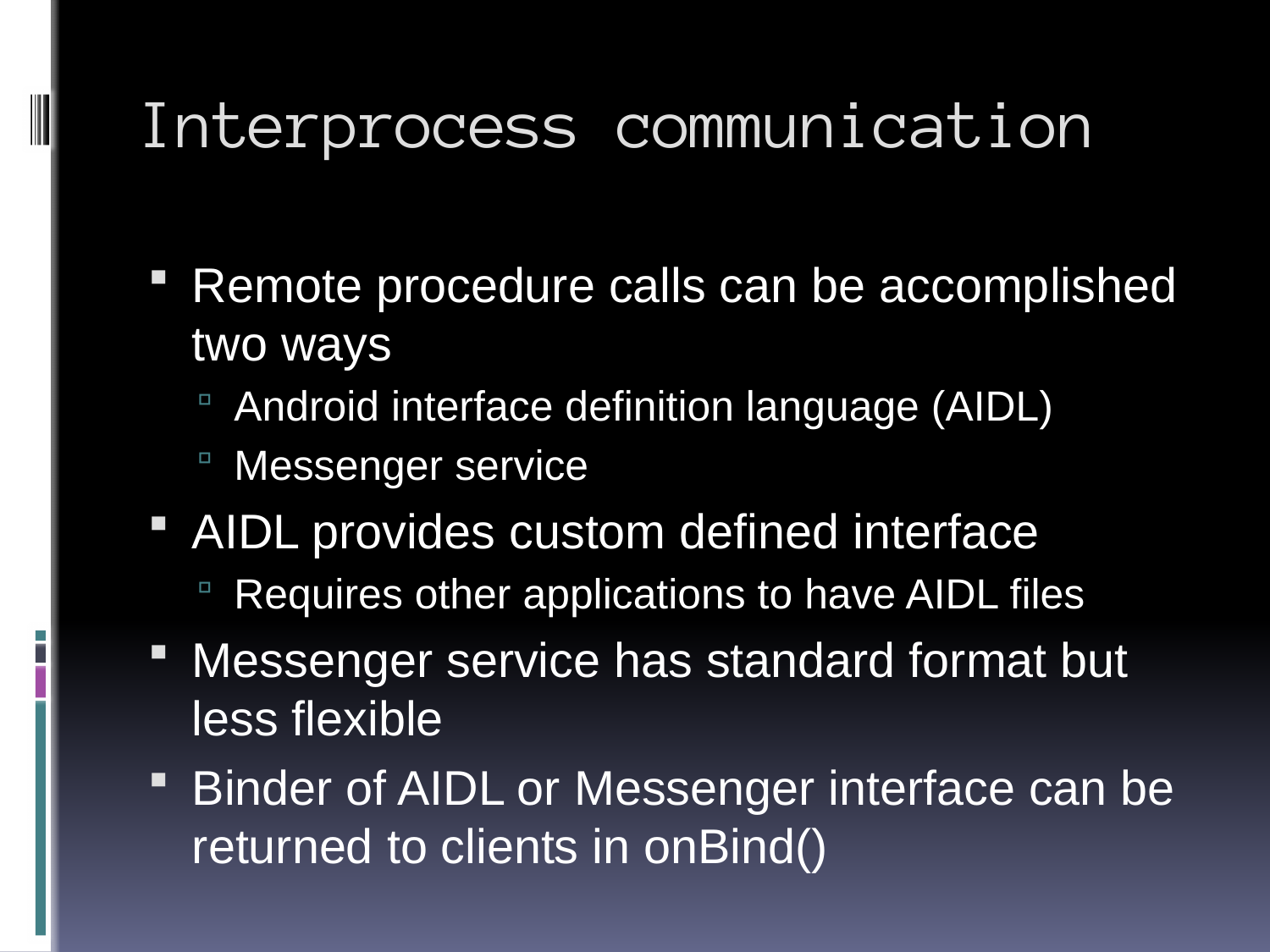

# Interprocess communication
Remote procedure calls can be accomplished two ways
Android interface definition language (AIDL)
Messenger service
AIDL provides custom defined interface
Requires other applications to have AIDL files
Messenger service has standard format but less flexible
Binder of AIDL or Messenger interface can be returned to clients in onBind()